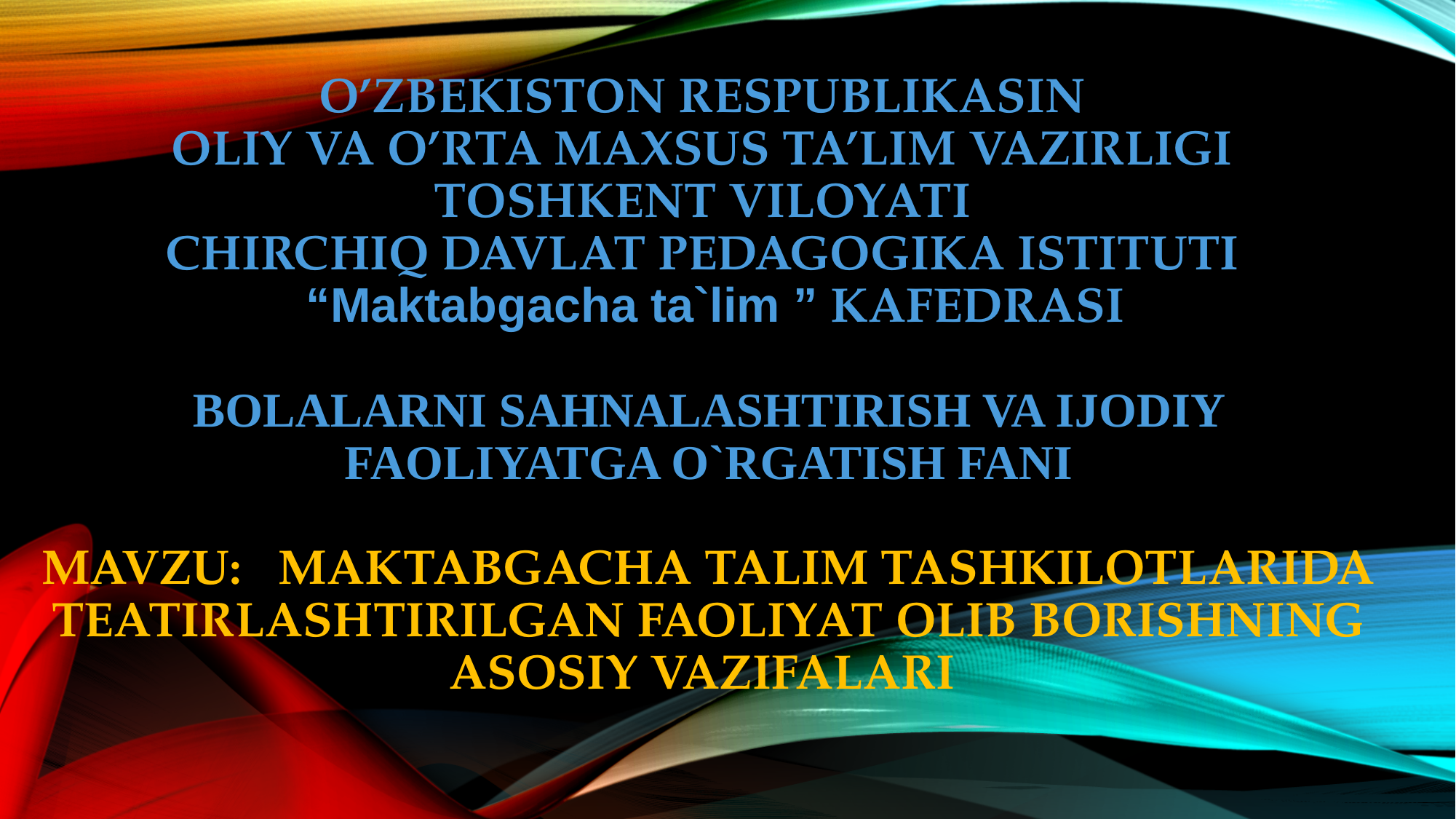

# O’ZBEKISTON RESPUBLIKASIN OLIY VA O’RTA MAXSUS TA’LIM VAZIRLIGI TOSHKENT VILOYATI CHIRCHIQ DAVLAT PEDAGOGIKA ISTITUTI “Maktabgacha ta`lim ” KAFEDRASI BOLALARNI SAHNALASHTIRISH VA IJODIY FAOLIYATGA O`RGATISH FANI MAVZU:   MAKTABGACHA TALIM TASHKILOTLARIDA TEATIRLASHTIRILGAN FAOLIYAT OLIB BORISHNING ASOSIY VAZIFALARI